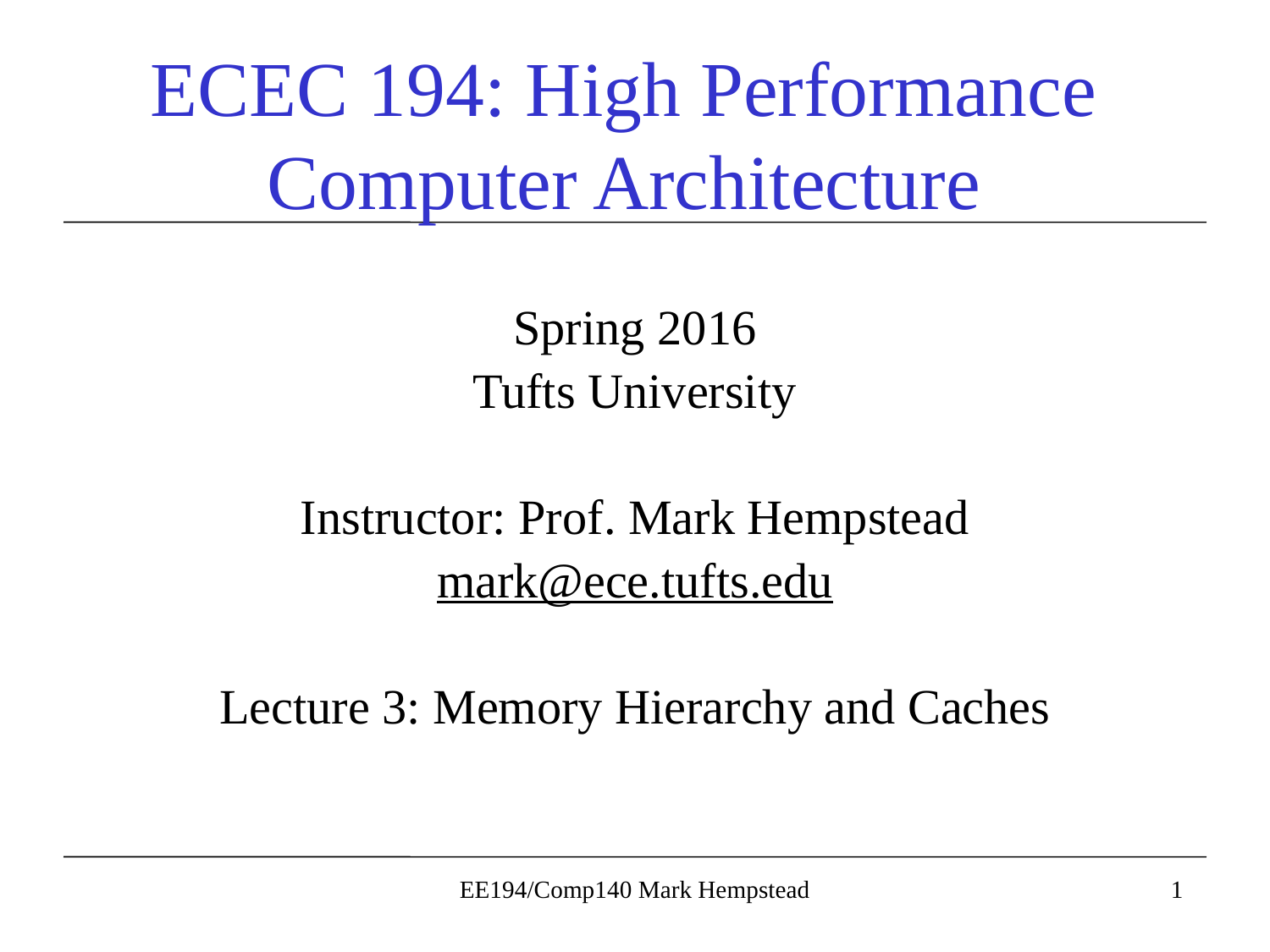

# ECEC 194: High Performance Computer Architecture
Spring 2016
Tufts University

Instructor: Prof. Mark Hempstead
mark@ece.tufts.edu

Lecture 3: Memory Hierarchy and Caches

EE194/Comp140 Mark Hempstead